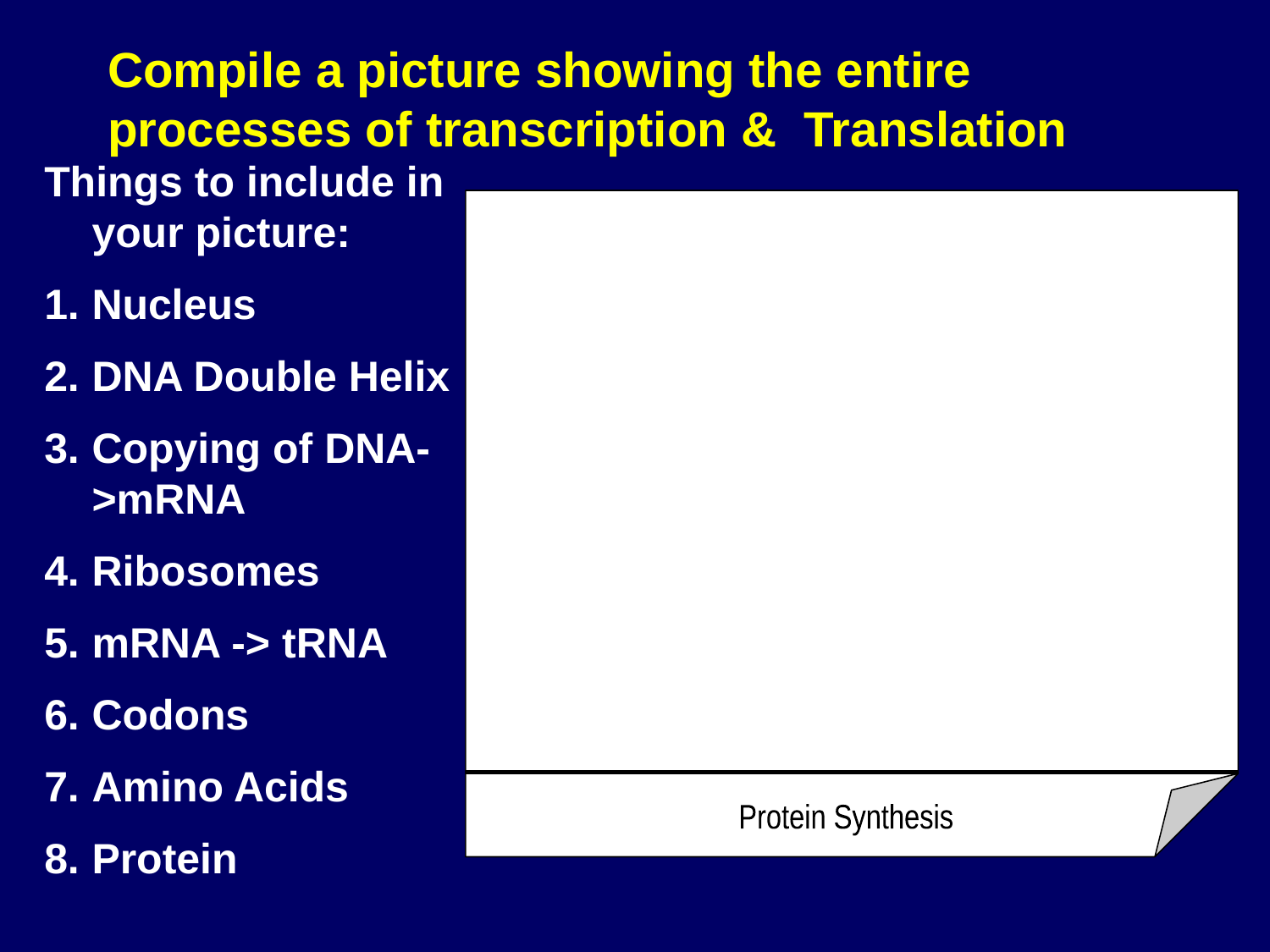

Compile a picture showing the entire processes of transcription &  Translation
Things to include in your picture:
Nucleus
DNA Double Helix
Copying of DNA->mRNA
Ribosomes
mRNA -> tRNA
Codons
Amino Acids
Protein

Protein Synthesis